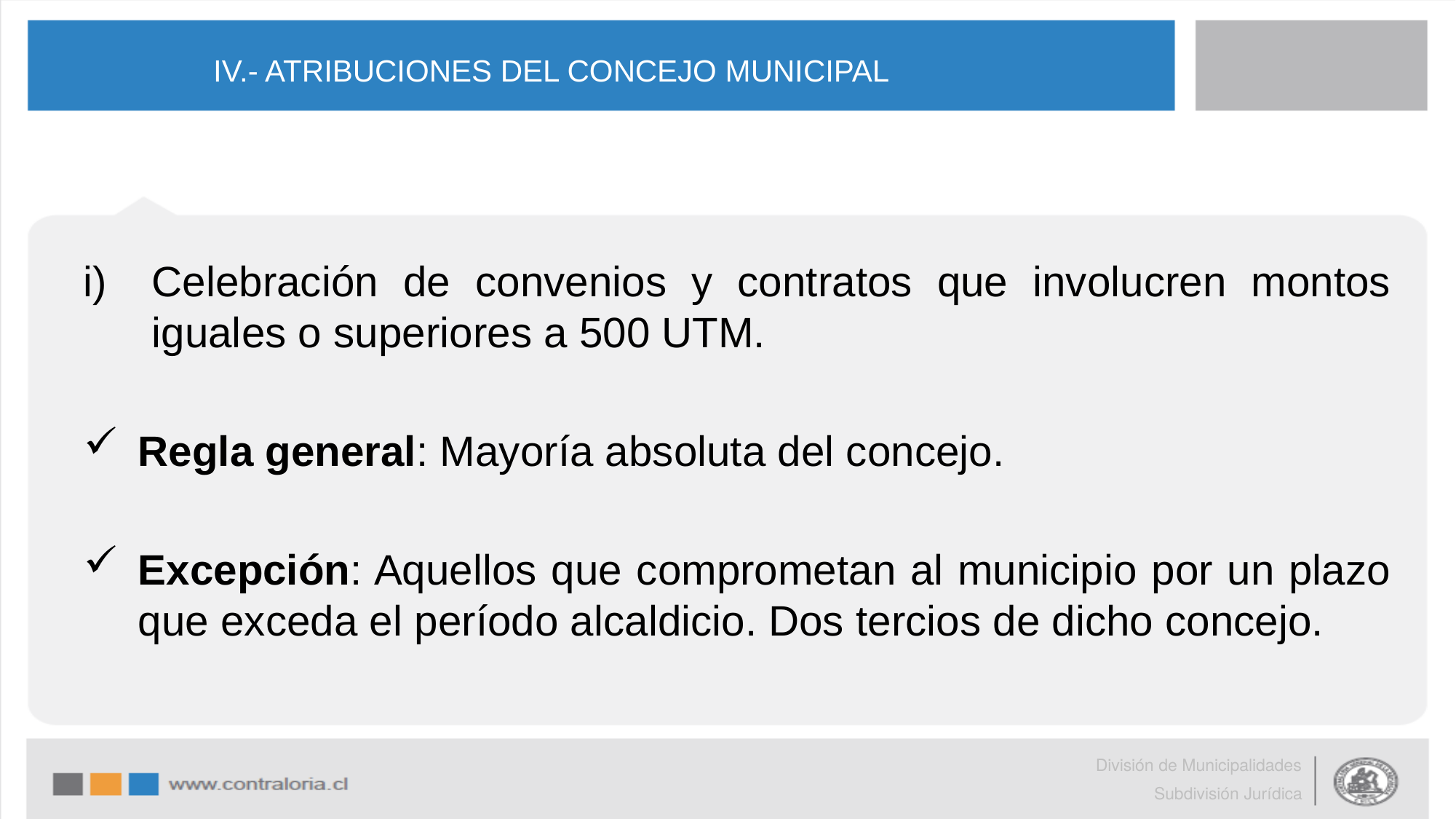

# IV.- ATRIBUCIONES DEL CONCEJO MUNICIPAL
Celebración de convenios y contratos que involucren montos iguales o superiores a 500 UTM.

Regla general: Mayoría absoluta del concejo.

Excepción: Aquellos que comprometan al municipio por un plazo que exceda el período alcaldicio. Dos tercios de dicho concejo.

División de Municipalidades

Subdivisión Jurídica